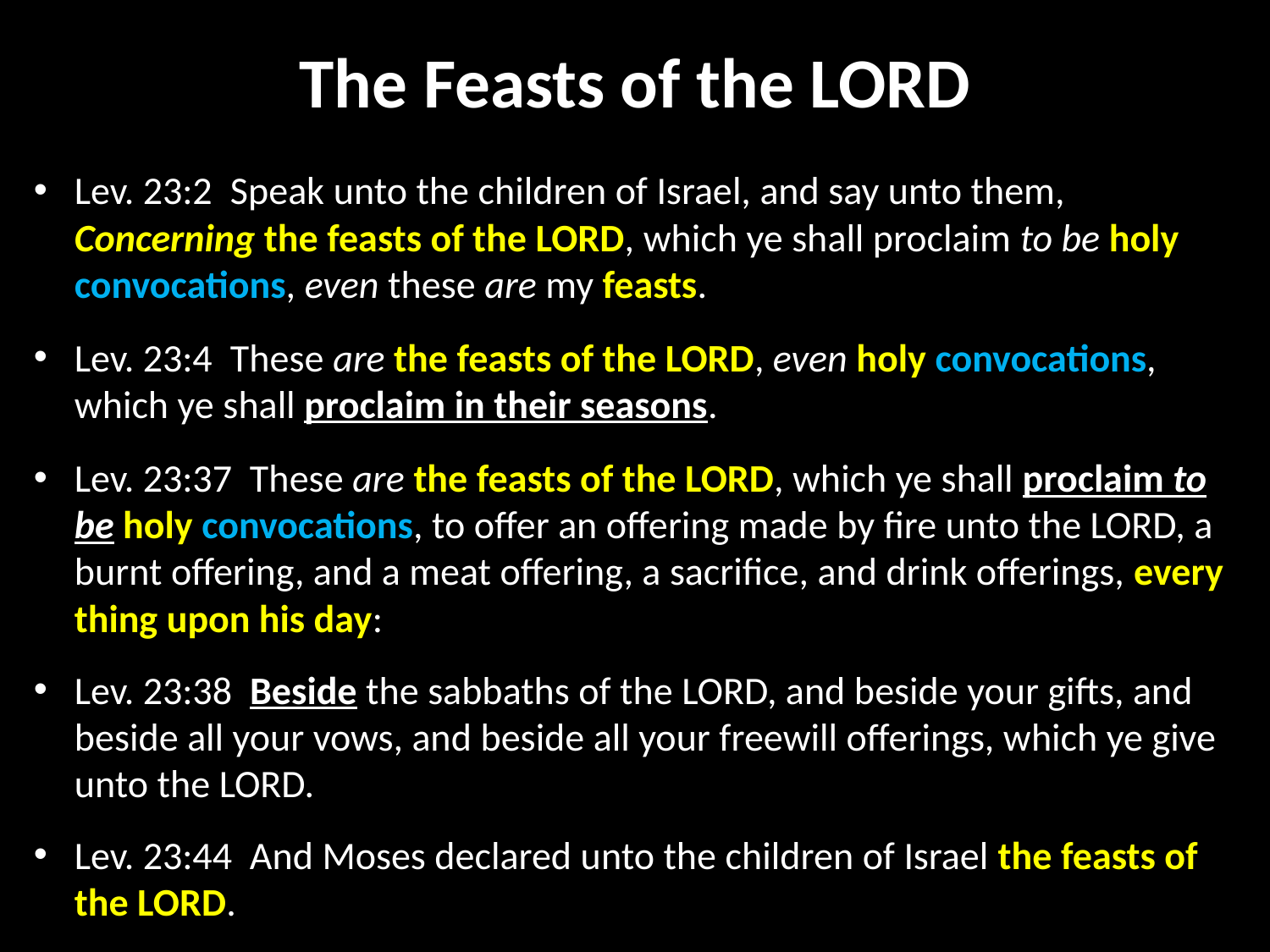

# The Feasts of the LORD
Lev. 23:2  Speak unto the children of Israel, and say unto them, Concerning the feasts of the LORD, which ye shall proclaim to be holy convocations, even these are my feasts.

Lev. 23:4  These are the feasts of the LORD, even holy convocations, which ye shall proclaim in their seasons.

Lev. 23:37  These are the feasts of the LORD, which ye shall proclaim to be holy convocations, to offer an offering made by fire unto the LORD, a burnt offering, and a meat offering, a sacrifice, and drink offerings, every thing upon his day:

Lev. 23:38  Beside the sabbaths of the LORD, and beside your gifts, and beside all your vows, and beside all your freewill offerings, which ye give unto the LORD.

Lev. 23:44  And Moses declared unto the children of Israel the feasts of the LORD.